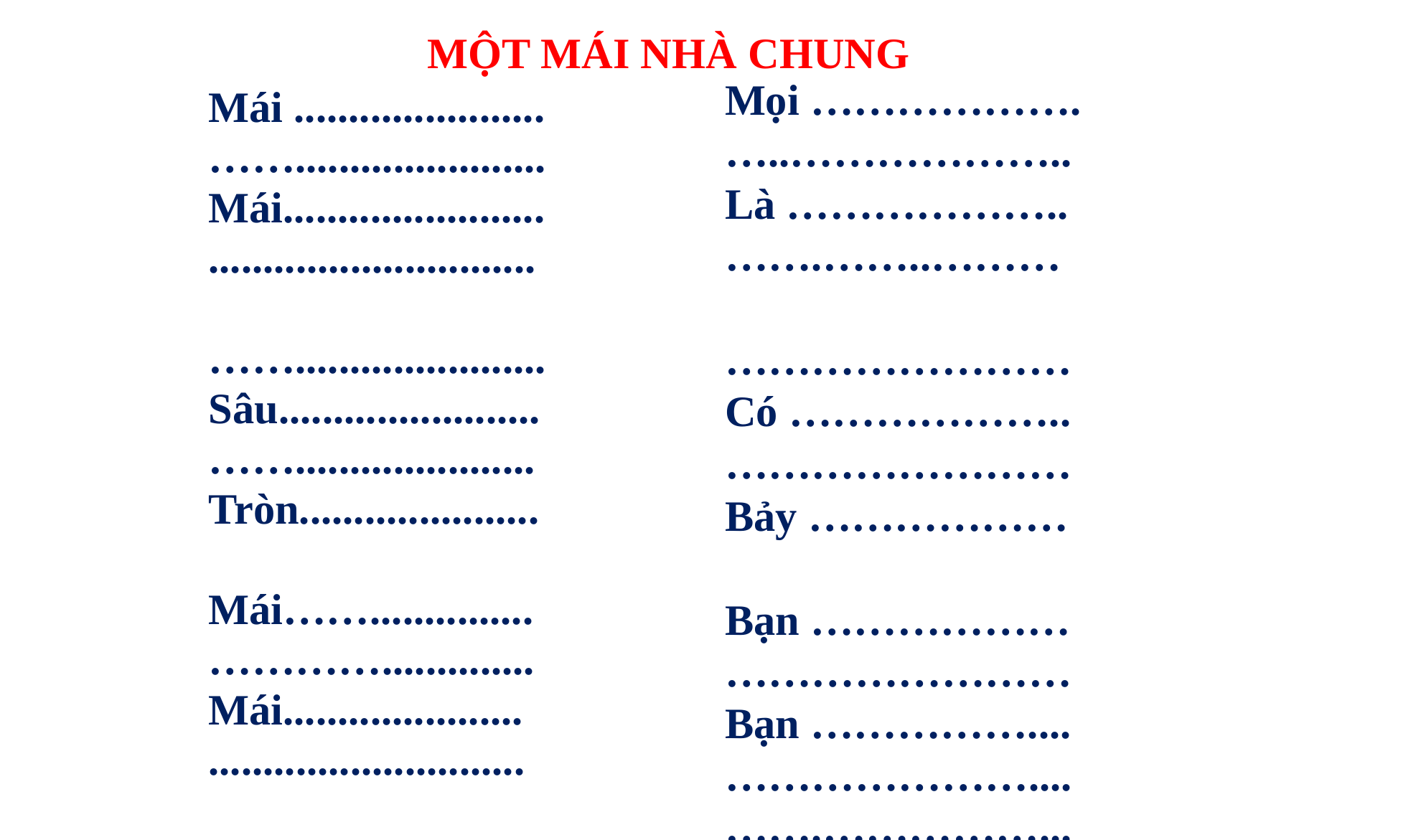

MỘT MÁI NHÀ CHUNG
Mọi ……………….
…..………………..
Là ………………..
…….……..………

……………………
Có ………………..
……………………
Bảy ………………

Bạn ………………
……………………
Bạn ……………....
…………………....
…….……………...
Một ……………...
Định Hải
Mái .......................
…….......................
Mái........................
..............................

…….......................
Sâu........................
……......................
Tròn......................

Mái……...............
…………..............
Mái......................
.............................